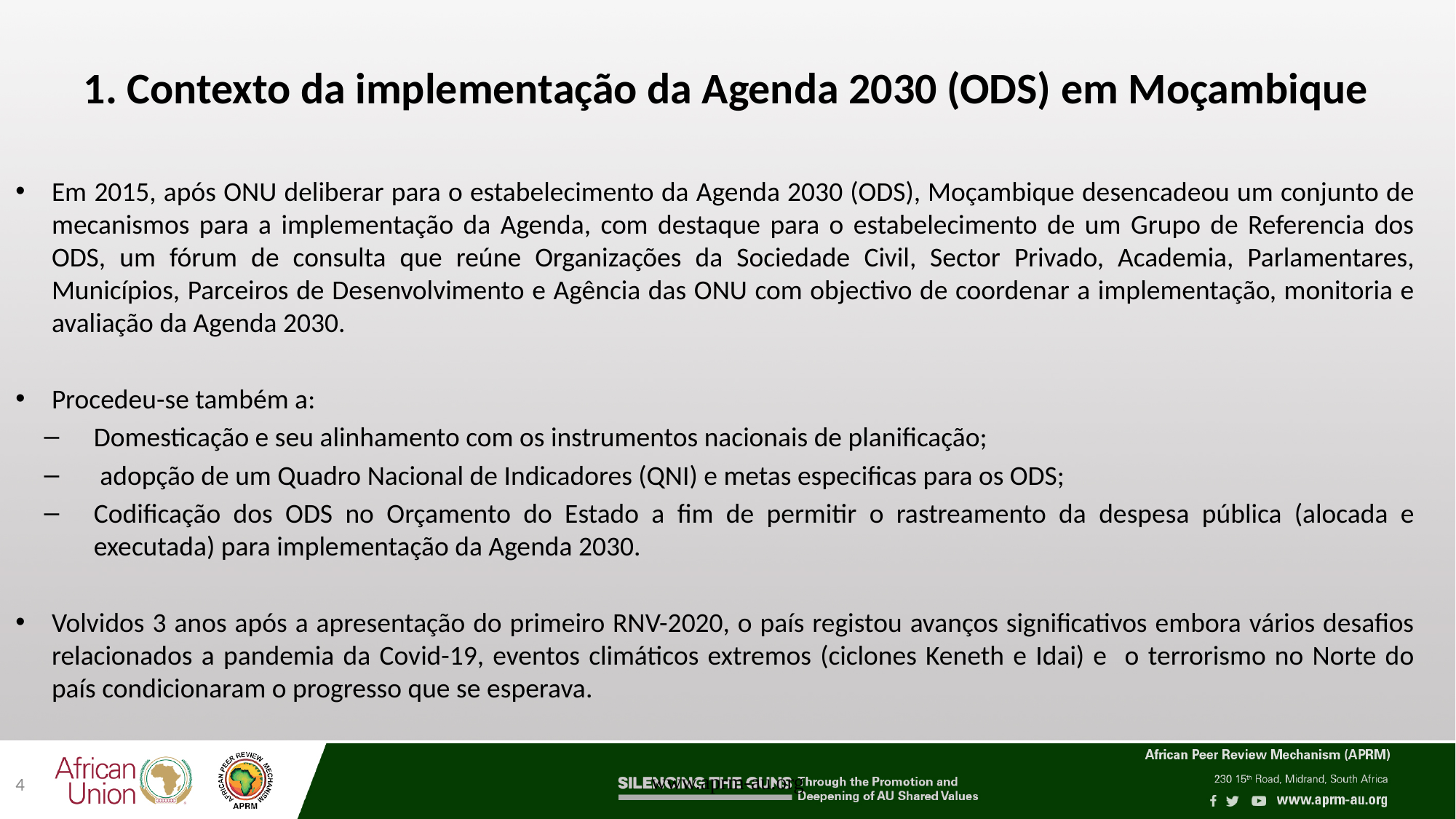

# 1. Contexto da implementação da Agenda 2030 (ODS) em Moçambique
Em 2015, após ONU deliberar para o estabelecimento da Agenda 2030 (ODS), Moçambique desencadeou um conjunto de mecanismos para a implementação da Agenda, com destaque para o estabelecimento de um Grupo de Referencia dos ODS, um fórum de consulta que reúne Organizações da Sociedade Civil, Sector Privado, Academia, Parlamentares, Municípios, Parceiros de Desenvolvimento e Agência das ONU com objectivo de coordenar a implementação, monitoria e avaliação da Agenda 2030.

Procedeu-se também a:
Domesticação e seu alinhamento com os instrumentos nacionais de planificação;
 adopção de um Quadro Nacional de Indicadores (QNI) e metas especificas para os ODS;
Codificação dos ODS no Orçamento do Estado a fim de permitir o rastreamento da despesa pública (alocada e executada) para implementação da Agenda 2030.

Volvidos 3 anos após a apresentação do primeiro RNV-2020, o país registou avanços significativos embora vários desafios relacionados a pandemia da Covid-19, eventos climáticos extremos (ciclones Keneth e Idai) e  o terrorismo no Norte do país condicionaram o progresso que se esperava.

www.aprm-au.org
4